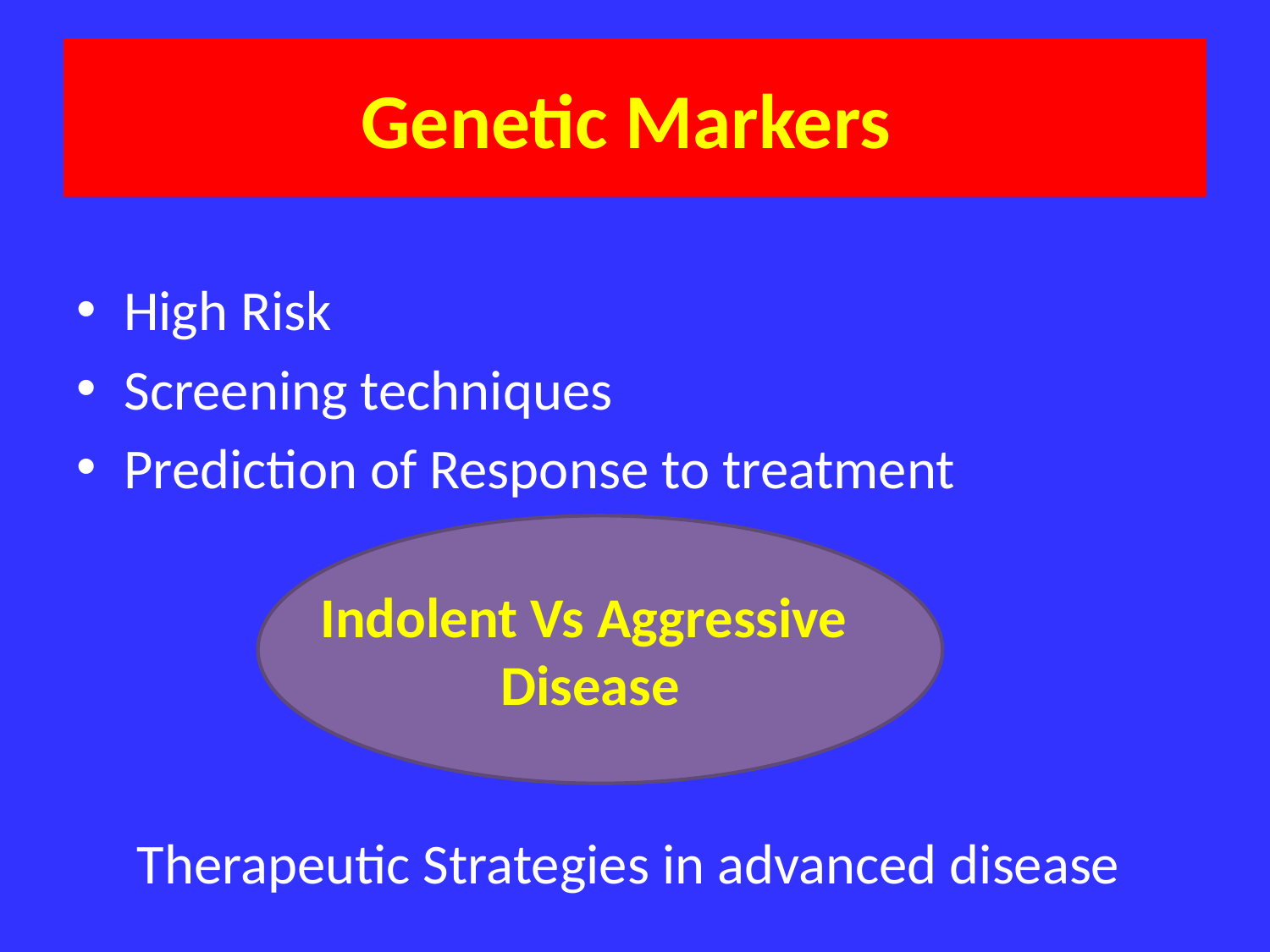

# Genetic Markers
High Risk
Screening techniques
Prediction of Response to treatment

Therapeutic Strategies in advanced disease

Indolent Vs Aggressive
Disease